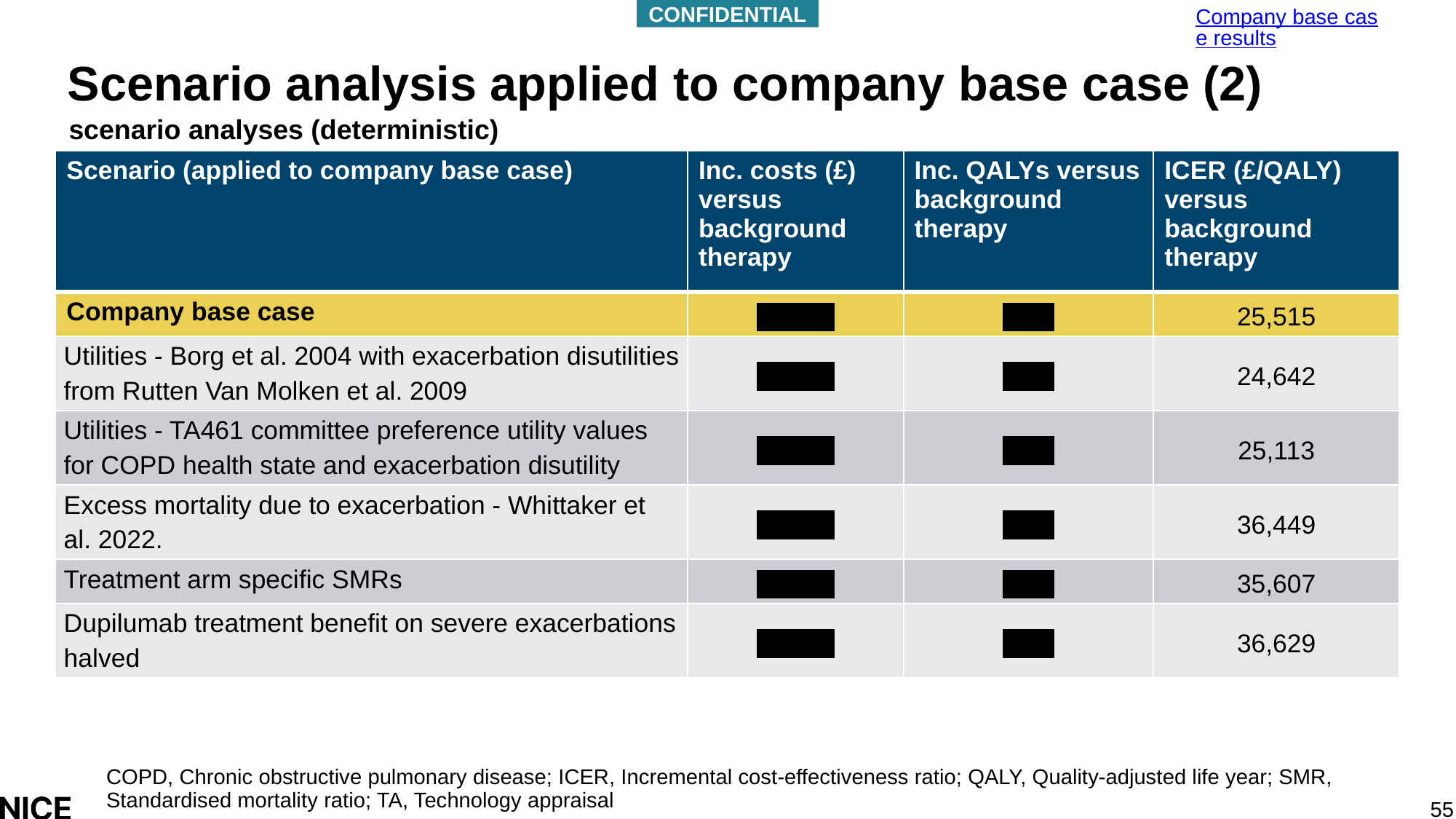

CONFIDENTIAL
Company base case results
# Scenario analysis applied to company base case (2)
scenario analyses (deterministic)
| Scenario (applied to company base case) | Inc. costs (£) versus background therapy | Inc. QALYs versus background therapy | ICER (£/QALY) versus background therapy |
| --- | --- | --- | --- |
| Company base case | xxxxxx | xxxx | 25,515 |
| Utilities - Borg et al. 2004 with exacerbation disutilities from Rutten Van Molken et al. 2009 | xxxxxx | xxxx | 24,642 |
| Utilities - TA461 committee preference utility values for COPD health state and exacerbation disutility | xxxxxx | xxxx | 25,113 |
| Excess mortality due to exacerbation - Whittaker et al. 2022. | xxxxxx | xxxx | 36,449 |
| Treatment arm specific SMRs | xxxxxx | xxxx | 35,607 |
| Dupilumab treatment benefit on severe exacerbations halved | xxxxxx | xxxx | 36,629 |
COPD, Chronic obstructive pulmonary disease; ICER, Incremental cost-effectiveness ratio; QALY, Quality-adjusted life year; SMR, Standardised mortality ratio; TA, Technology appraisal